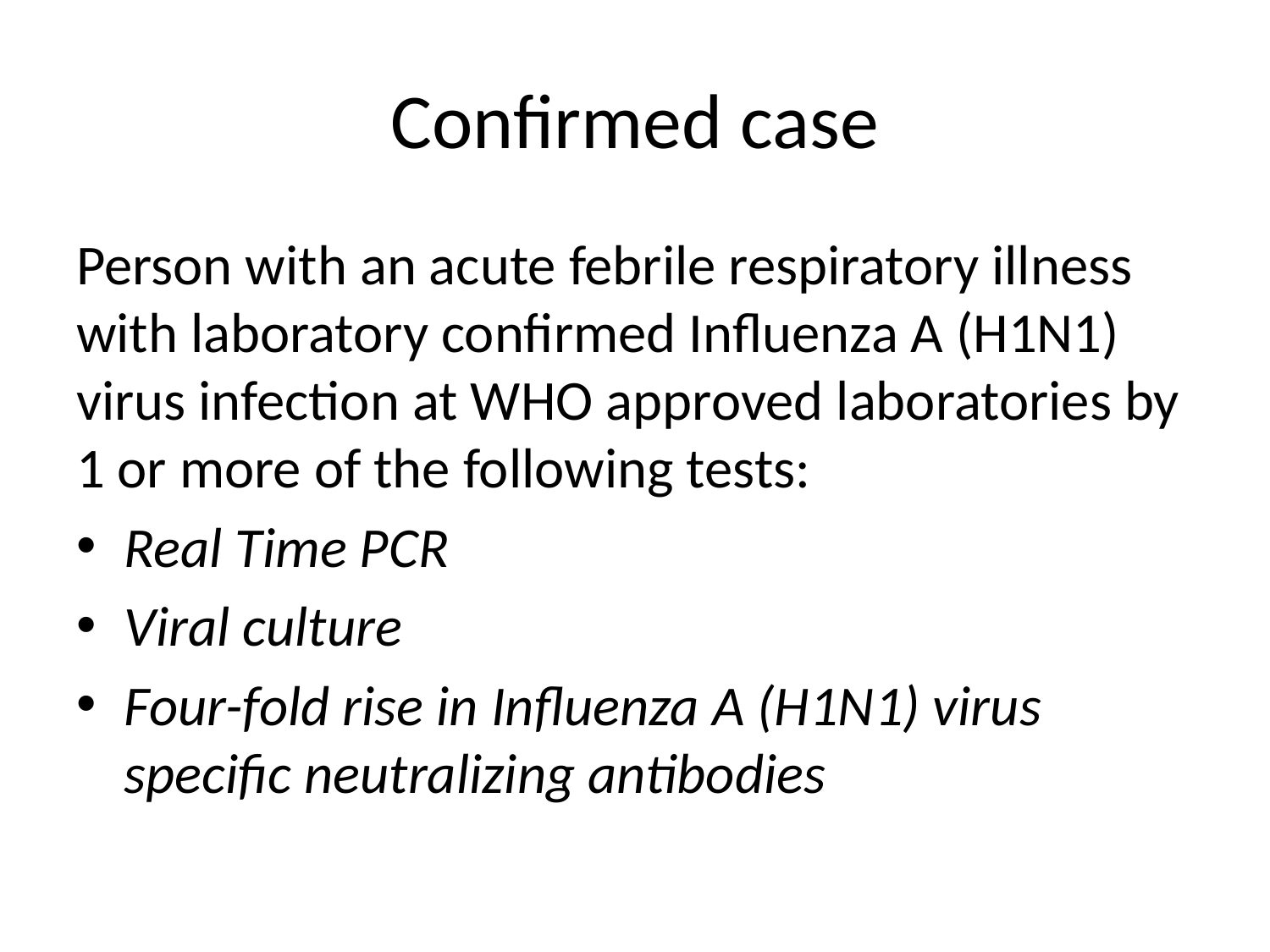

# Confirmed case
Person with an acute febrile respiratory illness with laboratory confirmed Influenza A (H1N1) virus infection at WHO approved laboratories by 1 or more of the following tests:
Real Time PCR
Viral culture
Four-fold rise in Influenza A (H1N1) virus specific neutralizing antibodies